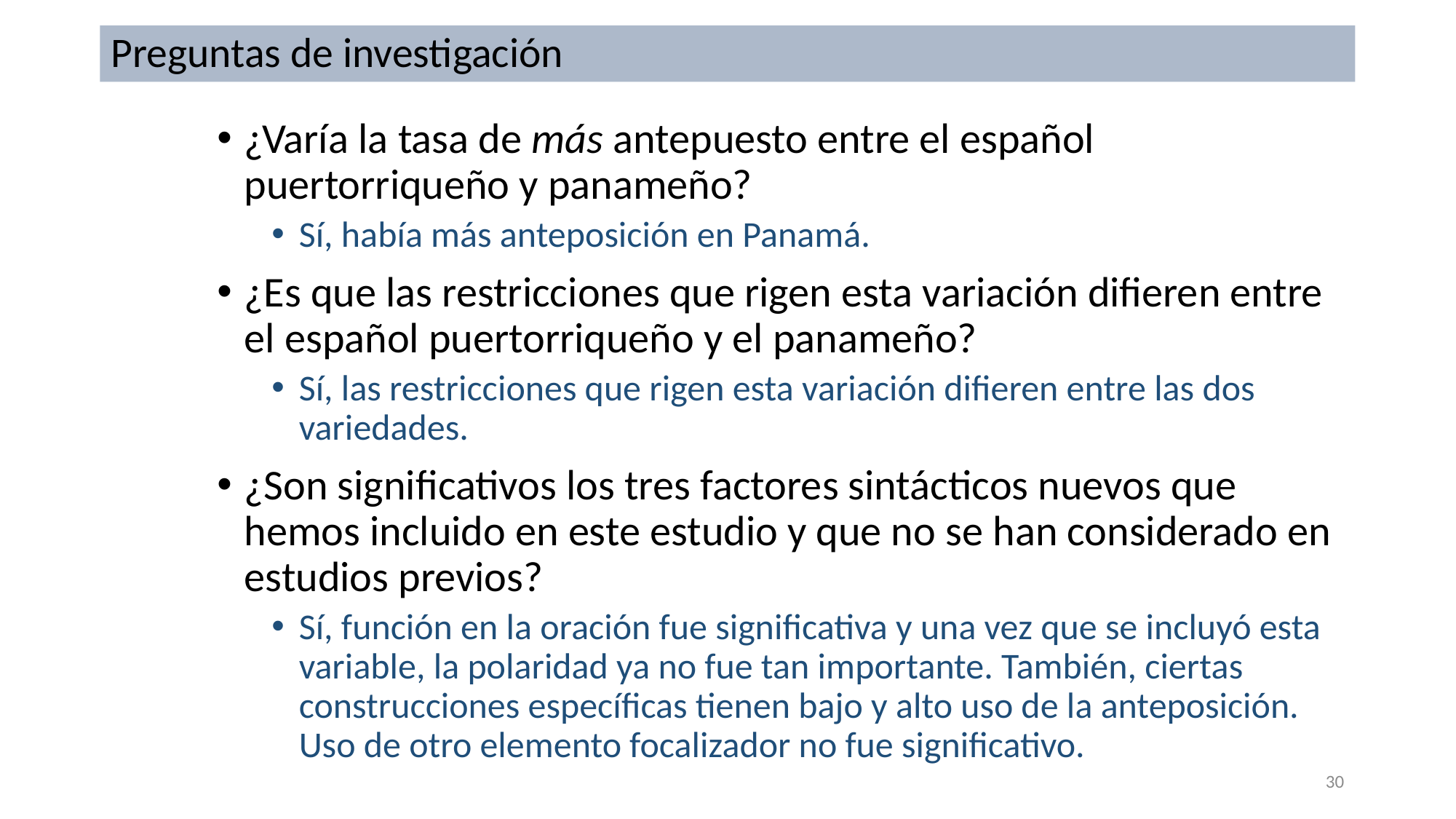

# Preguntas de investigación
¿Varía la tasa de más antepuesto entre el español puertorriqueño y panameño?
Sí, había más anteposición en Panamá.
¿Es que las restricciones que rigen esta variación difieren entre el español puertorriqueño y el panameño?
Sí, las restricciones que rigen esta variación difieren entre las dos variedades.
¿Son significativos los tres factores sintácticos nuevos que hemos incluido en este estudio y que no se han considerado en estudios previos?
Sí, función en la oración fue significativa y una vez que se incluyó esta variable, la polaridad ya no fue tan importante. También, ciertas construcciones específicas tienen bajo y alto uso de la anteposición. Uso de otro elemento focalizador no fue significativo.
30